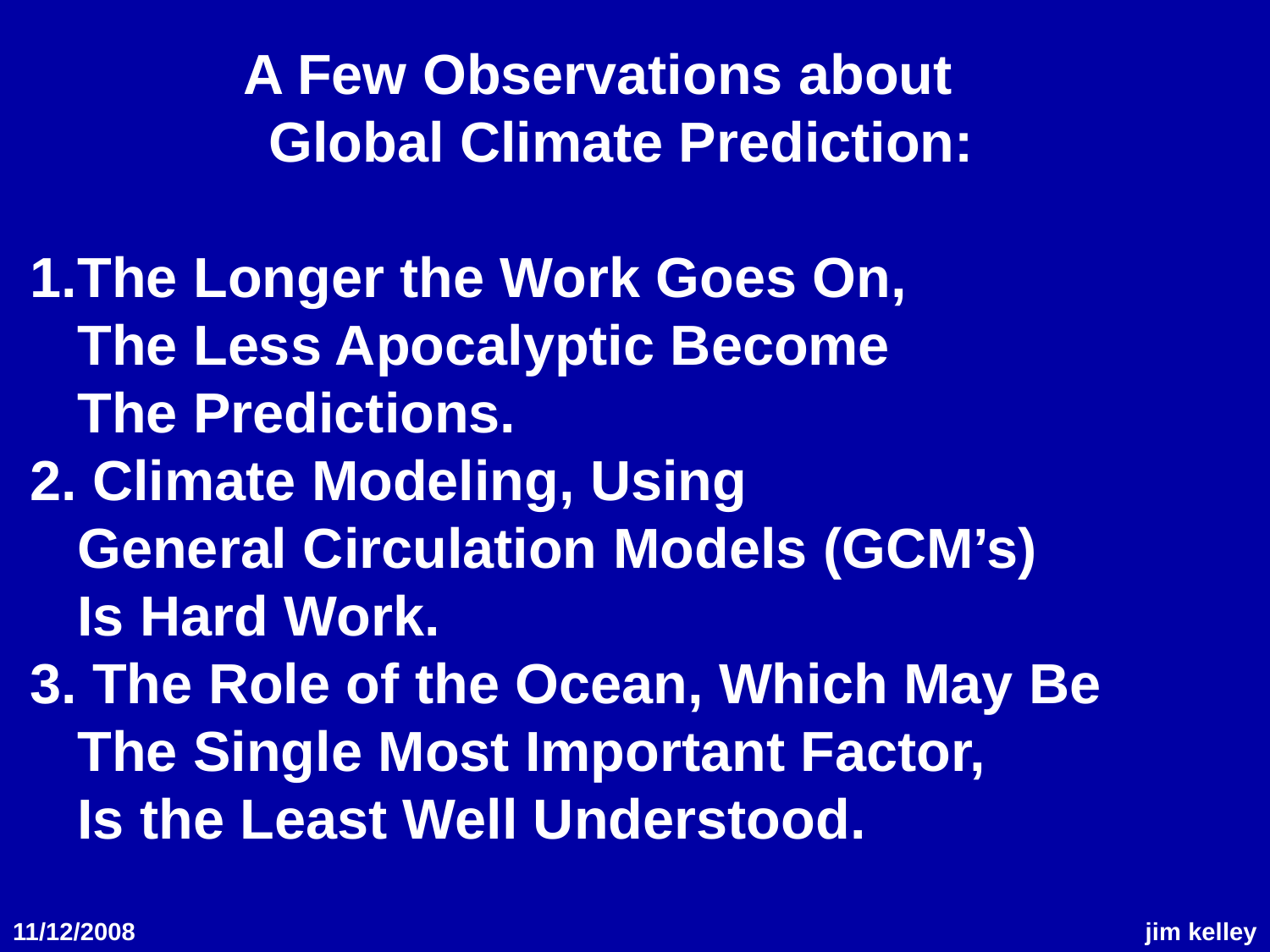

A Few Observations about
Global Climate Prediction:

The Longer the Work Goes On,
	The Less Apocalyptic Become
	The Predictions.
2. Climate Modeling, Using
	General Circulation Models (GCM’s)
	Is Hard Work.
3. The Role of the Ocean, Which May Be
	The Single Most Important Factor,
	Is the Least Well Understood.

11/12/2008
jim kelley